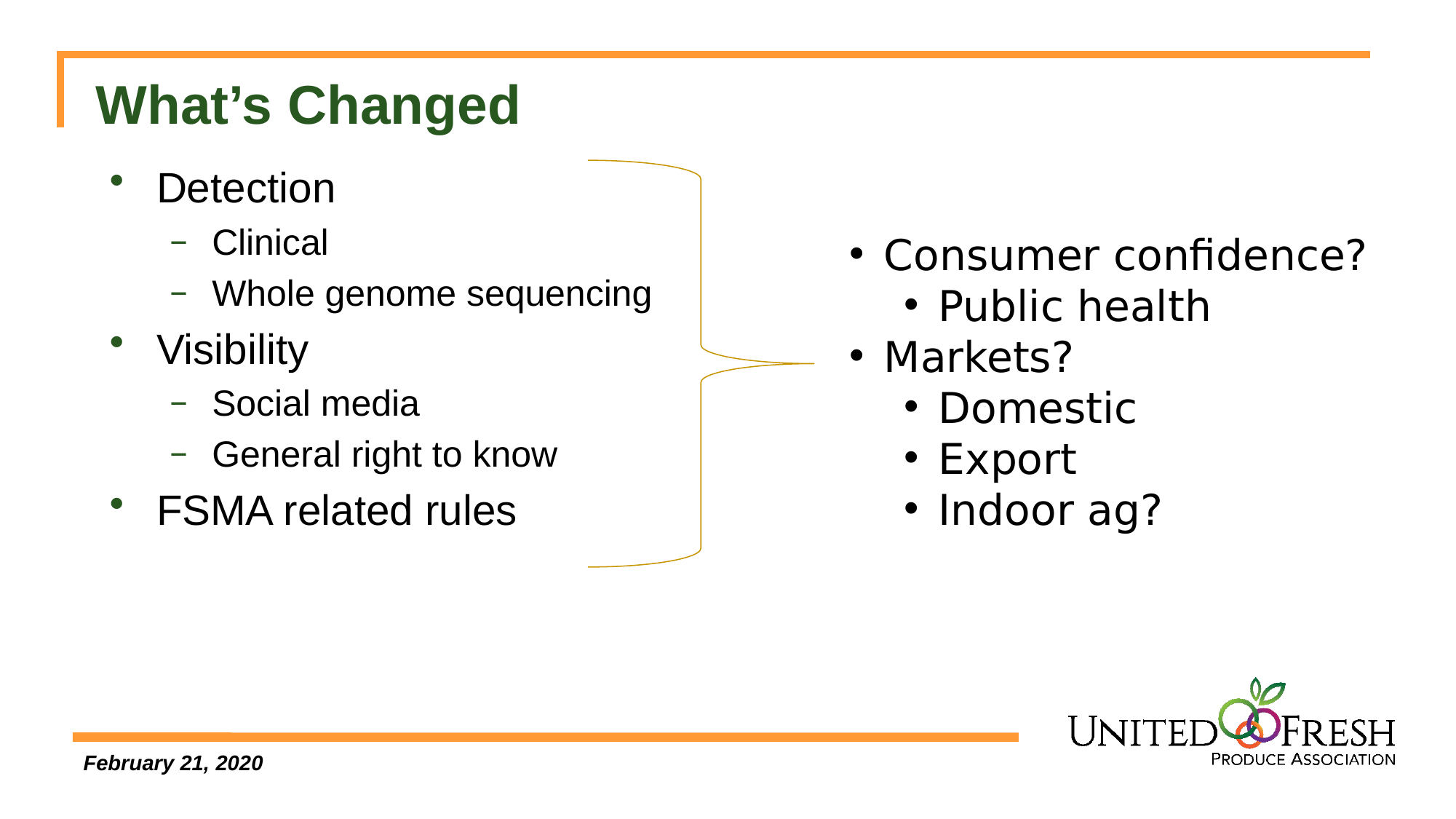

# What’s Changed
Detection
Clinical
Whole genome sequencing
Visibility
Social media
General right to know
FSMA related rules

Consumer confidence?
Public health
Markets?
Domestic
Export
Indoor ag?